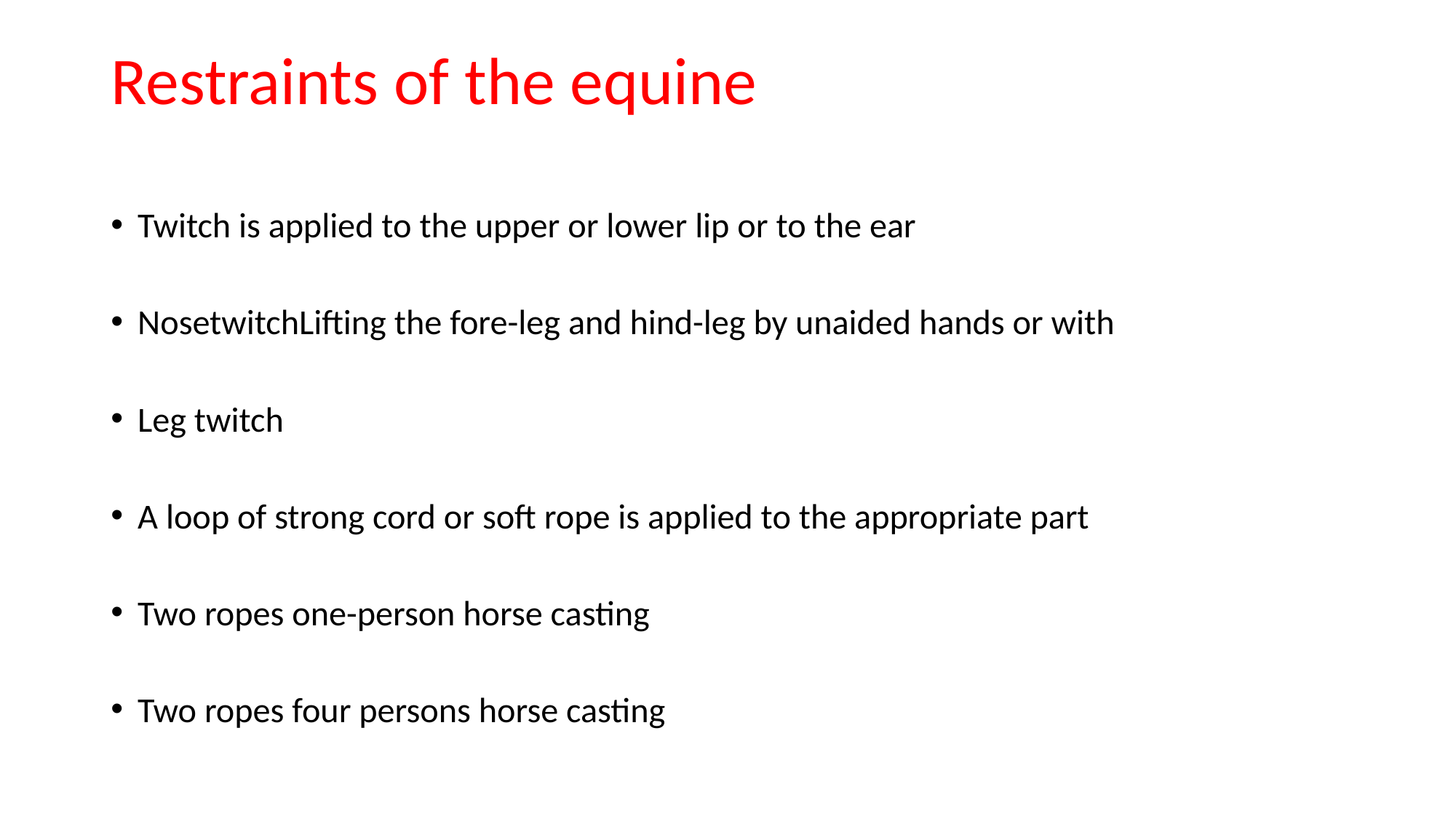

# Restraints of the equine
Twitch is applied to the upper or lower lip or to the ear
NosetwitchLifting the fore-leg and hind-leg by unaided hands or with
Leg twitch
A loop of strong cord or soft rope is applied to the appropriate part
Two ropes one-person horse casting
Two ropes four persons horse casting